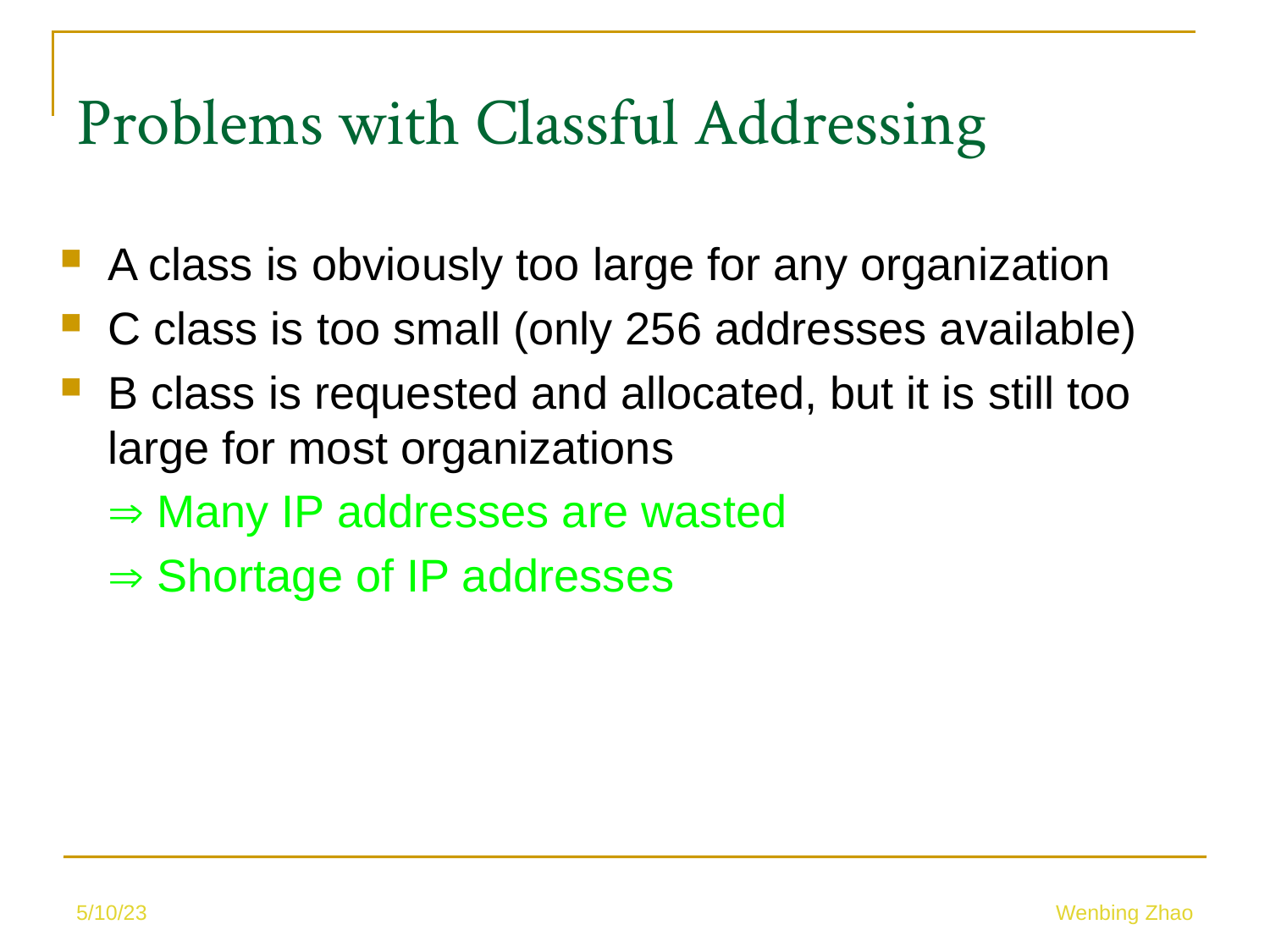

Problems with Classful Addressing
A class is obviously too large for any organization
C class is too small (only 256 addresses available)
B class is requested and allocated, but it is still too large for most organizations
	⇒ Many IP addresses are wasted
	⇒ Shortage of IP addresses
5/10/23
Wenbing Zhao